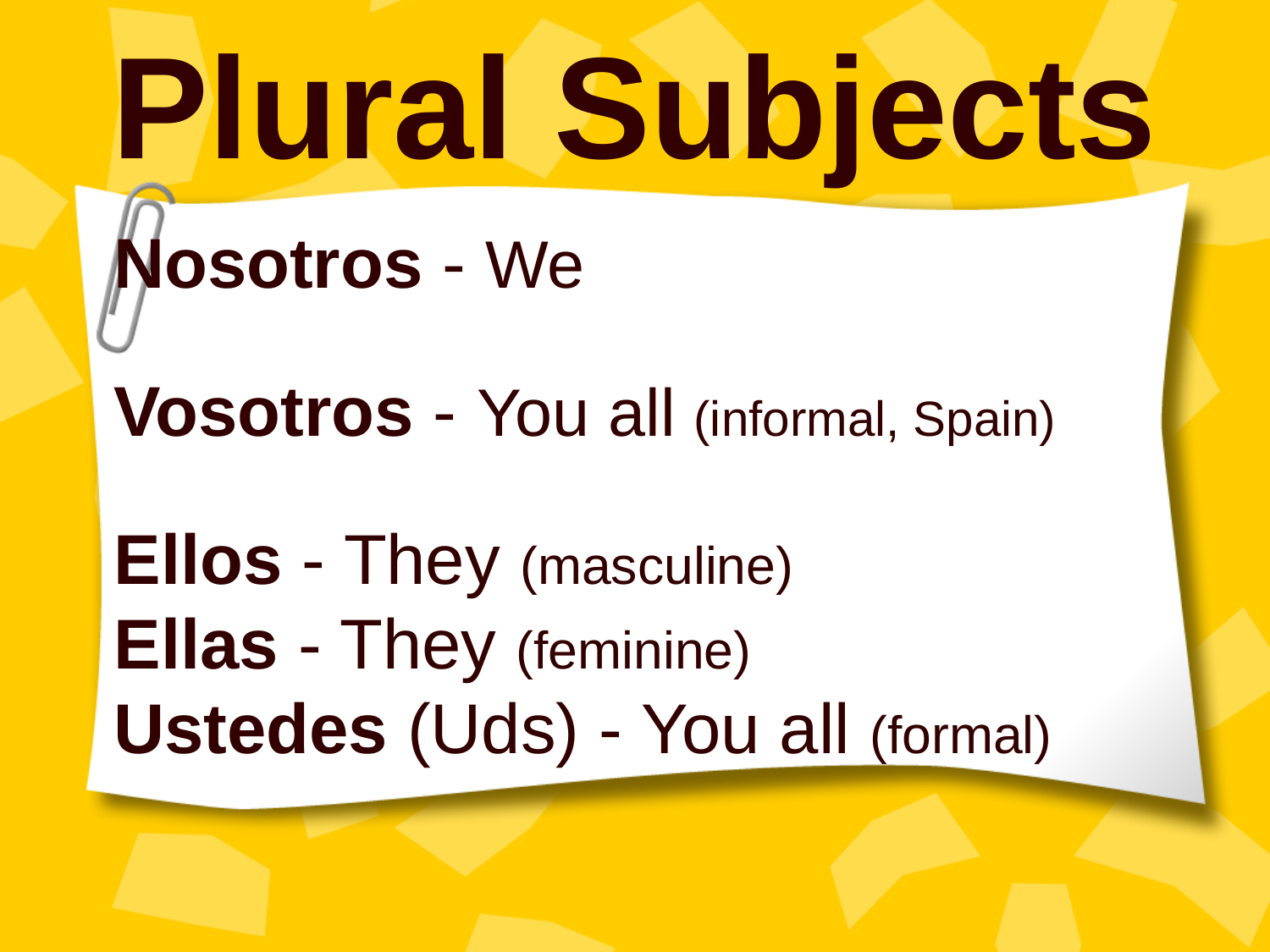

# Plural Subjects
Nosotros - We

Vosotros - You all (informal, Spain)

Ellos - They (masculine)
Ellas - They (feminine)
Ustedes (Uds) - You all (formal)